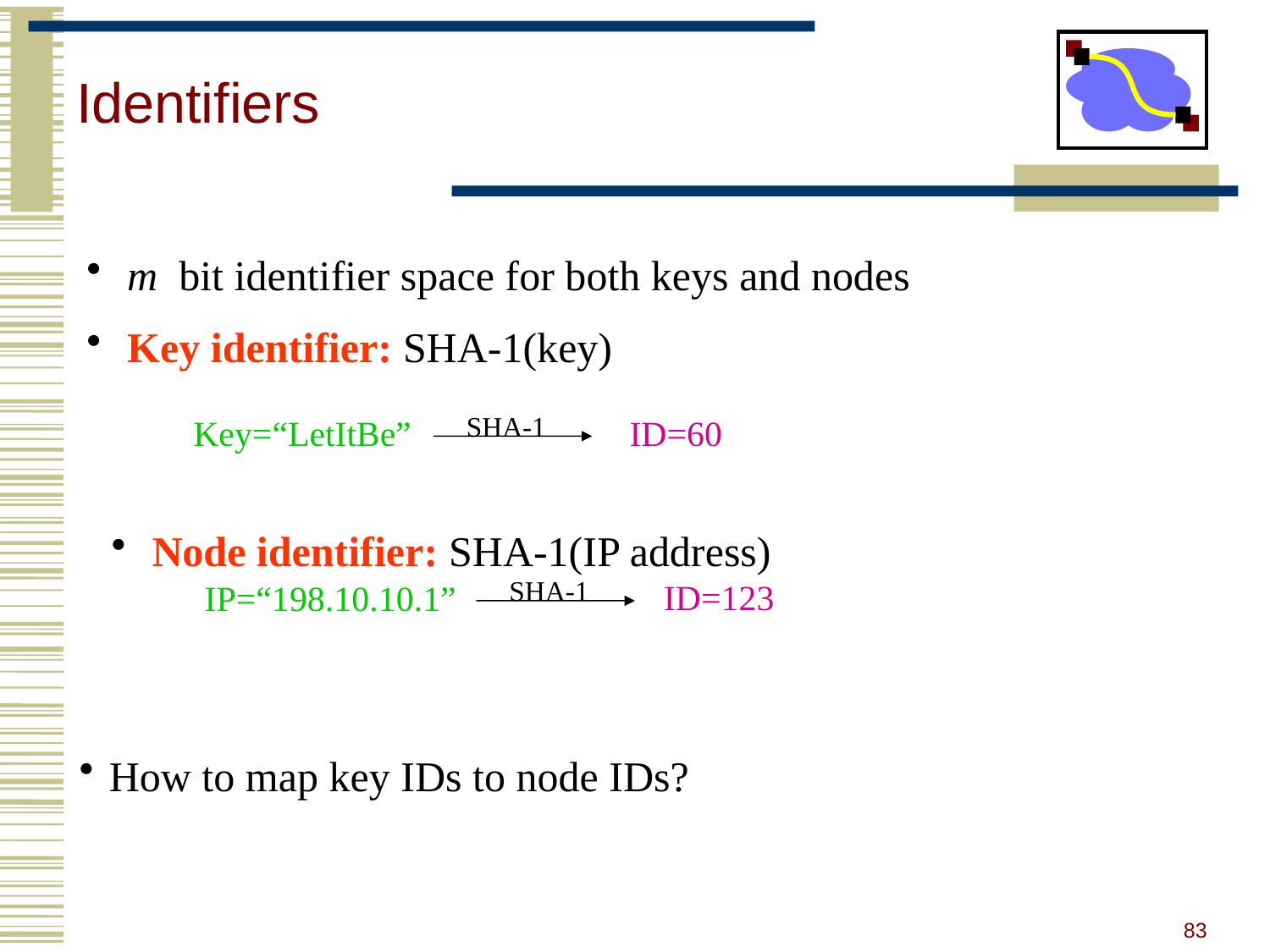

# Identifiers
 m  bit identifier space for both keys and nodes
 Key identifier: SHA-1(key)
SHA-1
ID=60
Key=“LetItBe”

 Node identifier: SHA-1(IP address)
SHA-1
ID=123
IP=“198.10.10.1”

How to map key IDs to node IDs?
83